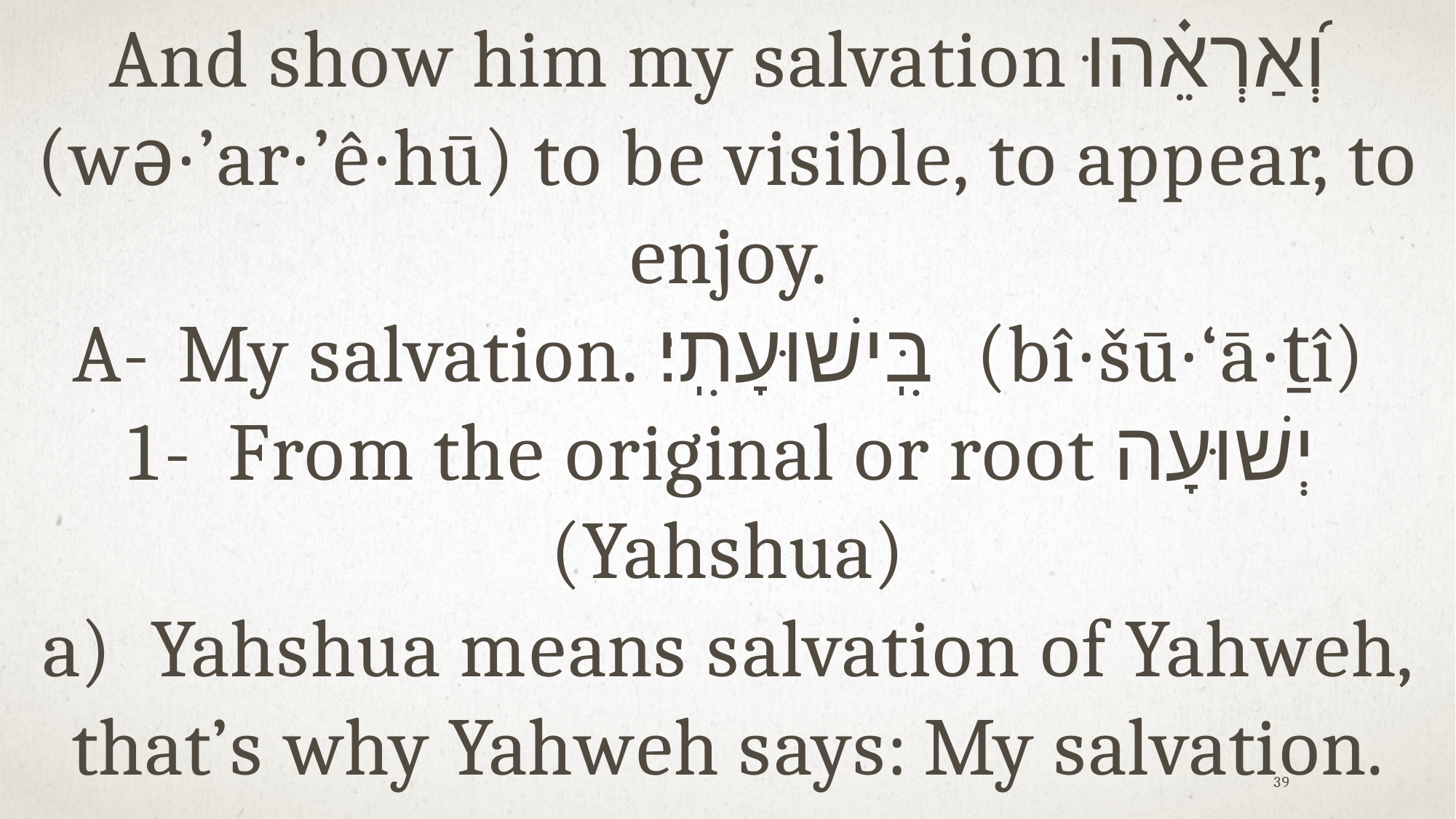

And show him my salvation וְ֝אַרְאֵ֗הוּ  (wə·’ar·’ê·hū) to be visible, to appear, to enjoy.
A-	My salvation. בִּֽישׁוּעָתִֽי׃  (bî·šū·‘ā·ṯî)
1-	From the original or root יְשׁוּעָה  (Yahshua)
a)	Yahshua means salvation of Yahweh, that’s why Yahweh says: My salvation.
39